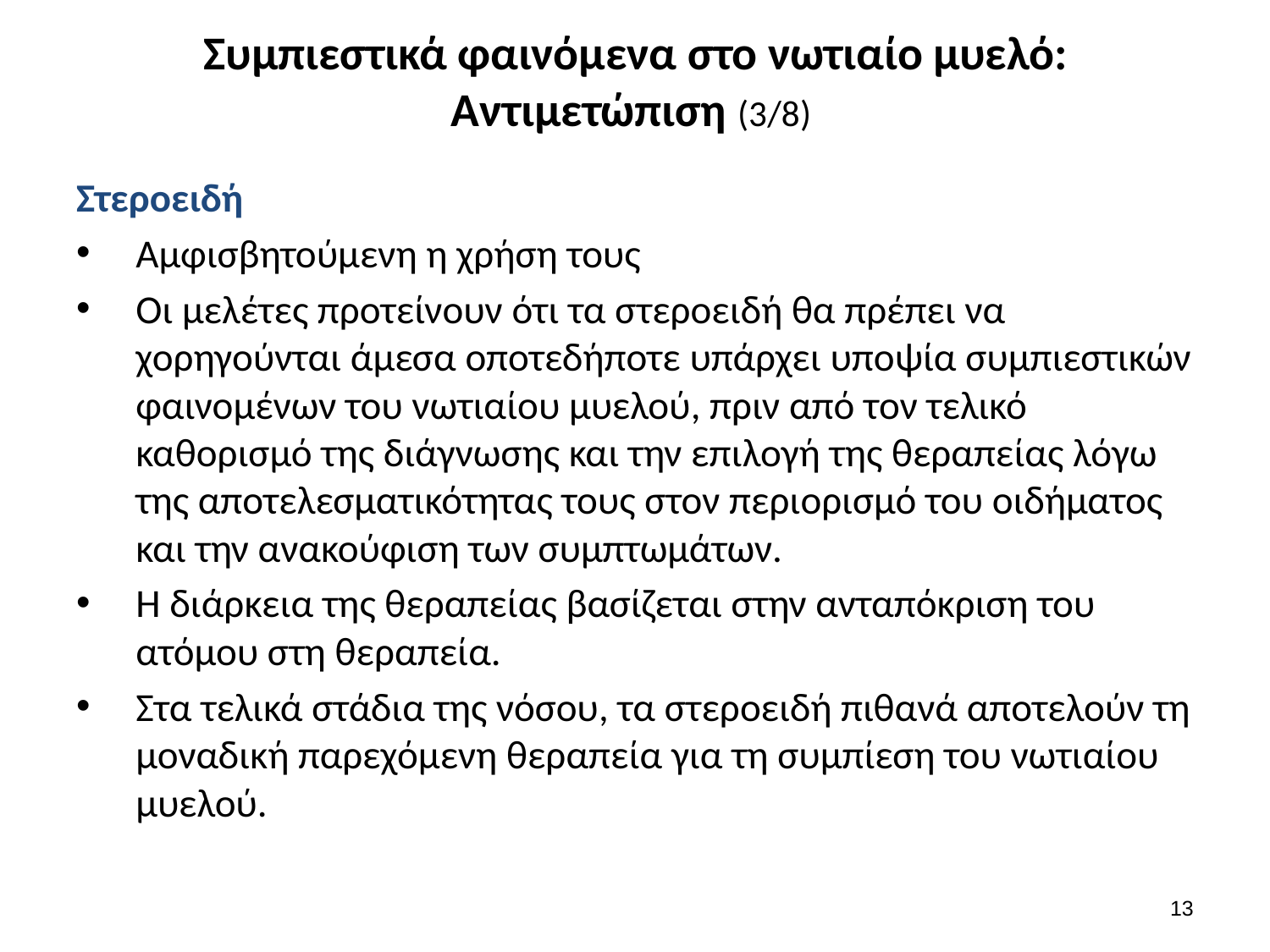

# Συμπιεστικά φαινόμενα στο νωτιαίο μυελό: Αντιμετώπιση (3/8)
Στεροειδή
Αμφισβητούμενη η χρήση τους
Οι μελέτες προτείνουν ότι τα στεροειδή θα πρέπει να χορηγούνται άμεσα οποτεδήποτε υπάρχει υποψία συμπιεστικών φαινομένων του νωτιαίου μυελού, πριν από τον τελικό καθορισμό της διάγνωσης και την επιλογή της θεραπείας λόγω της αποτελεσματικότητας τους στον περιορισμό του οιδήματος και την ανακούφιση των συμπτωμάτων.
Η διάρκεια της θεραπείας βασίζεται στην ανταπόκριση του ατόμου στη θεραπεία.
Στα τελικά στάδια της νόσου, τα στεροειδή πιθανά αποτελούν τη μοναδική παρεχόμενη θεραπεία για τη συμπίεση του νωτιαίου μυελού.
13